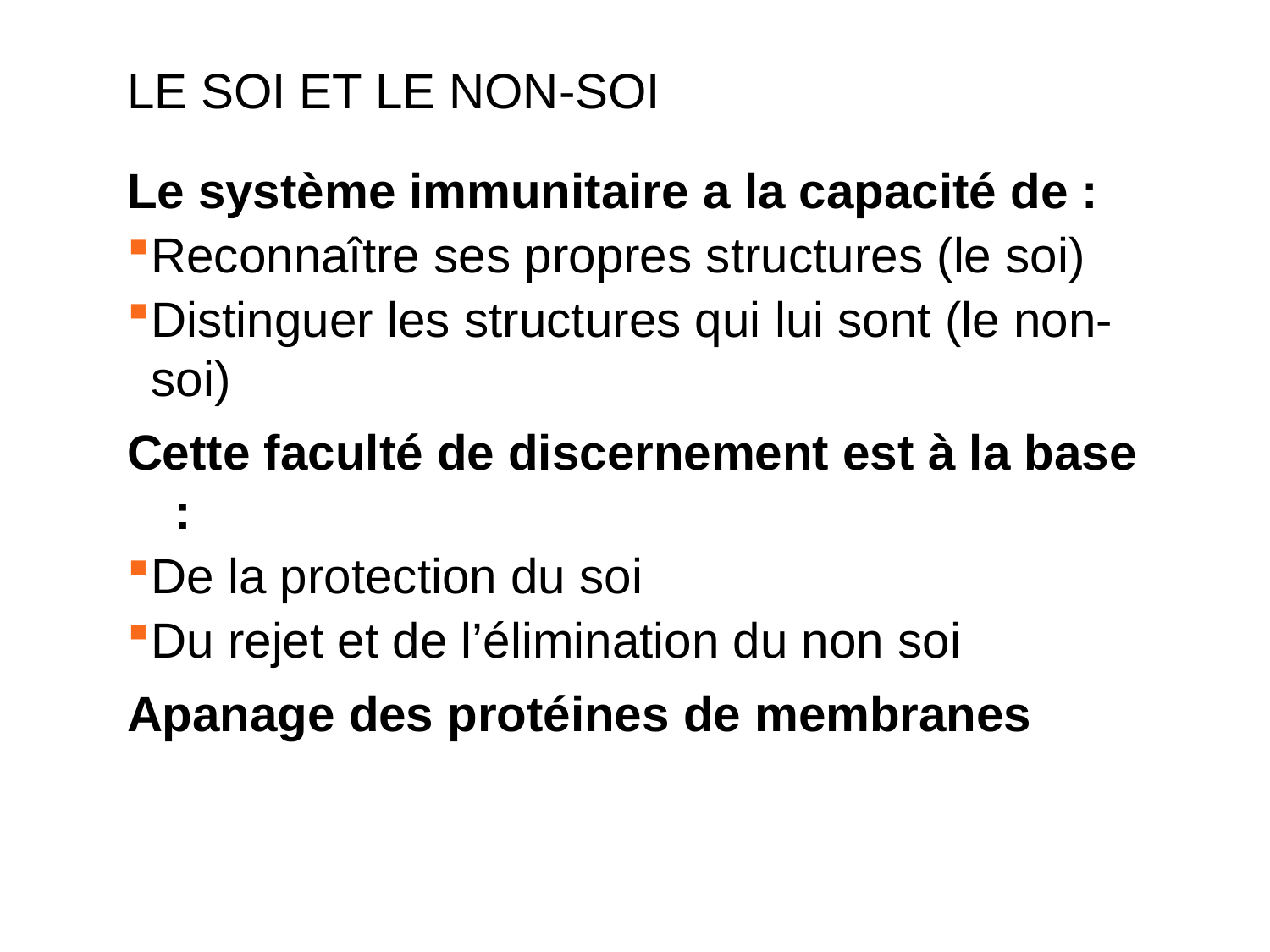

# Le soi et le non-soi
Le système immunitaire a la capacité de :
Reconnaître ses propres structures (le soi)
Distinguer les structures qui lui sont (le non-soi)
Cette faculté de discernement est à la base :
De la protection du soi
Du rejet et de l’élimination du non soi
Apanage des protéines de membranes
8
Immunologie fondamentale par le Pr A GHAFFOUR